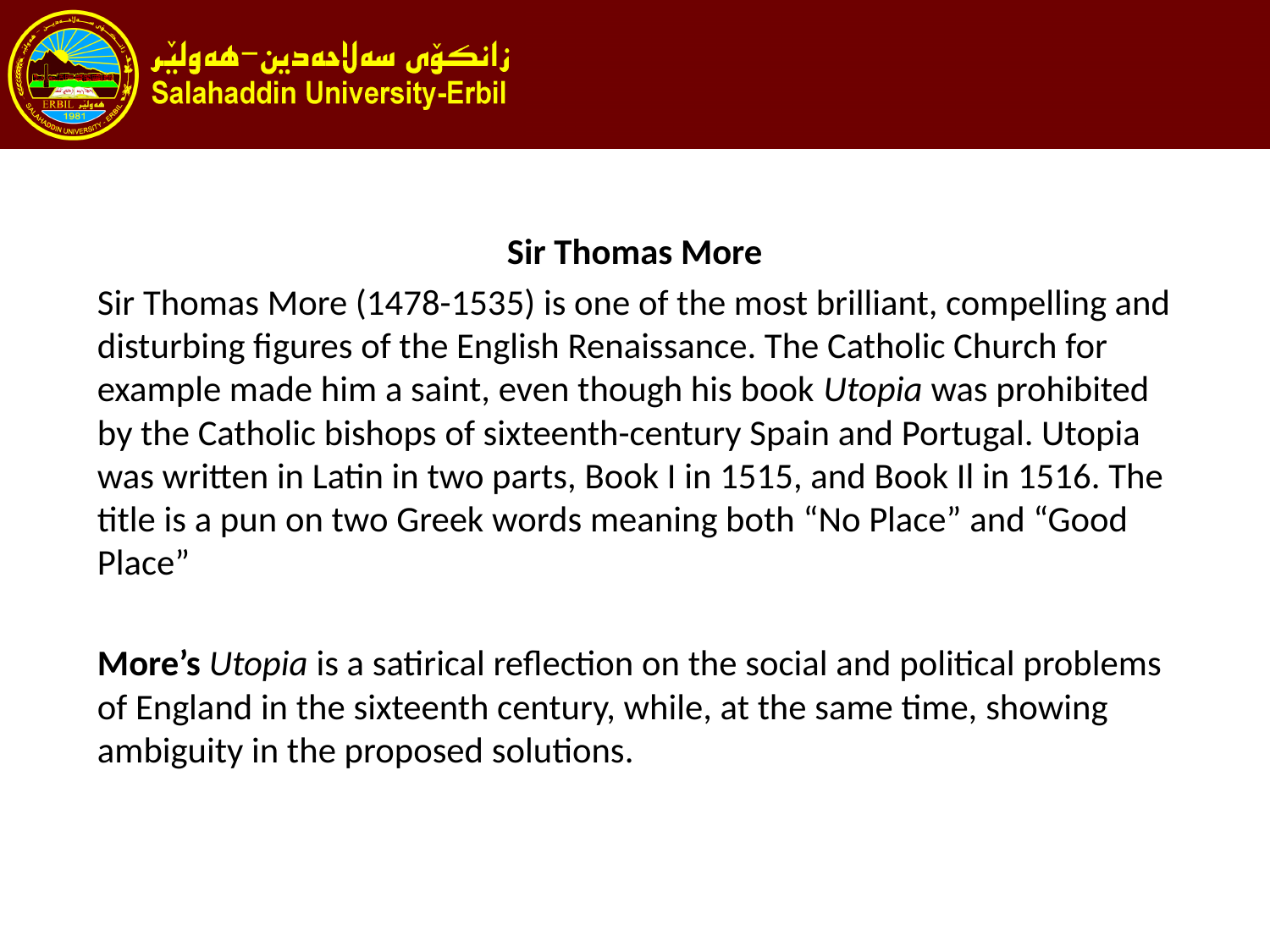

#
Sir Thomas More
Sir Thomas More (1478-1535) is one of the most brilliant, compelling and disturbing figures of the English Renaissance. The Catholic Church for example made him a saint, even though his book Utopia was prohibited by the Catholic bishops of sixteenth-century Spain and Portugal. Utopia was written in Latin in two parts, Book I in 1515, and Book Il in 1516. The title is a pun on two Greek words meaning both “No Place” and “Good Place”

More’s Utopia is a satirical reflection on the social and political problems of England in the sixteenth century, while, at the same time, showing ambiguity in the proposed solutions.